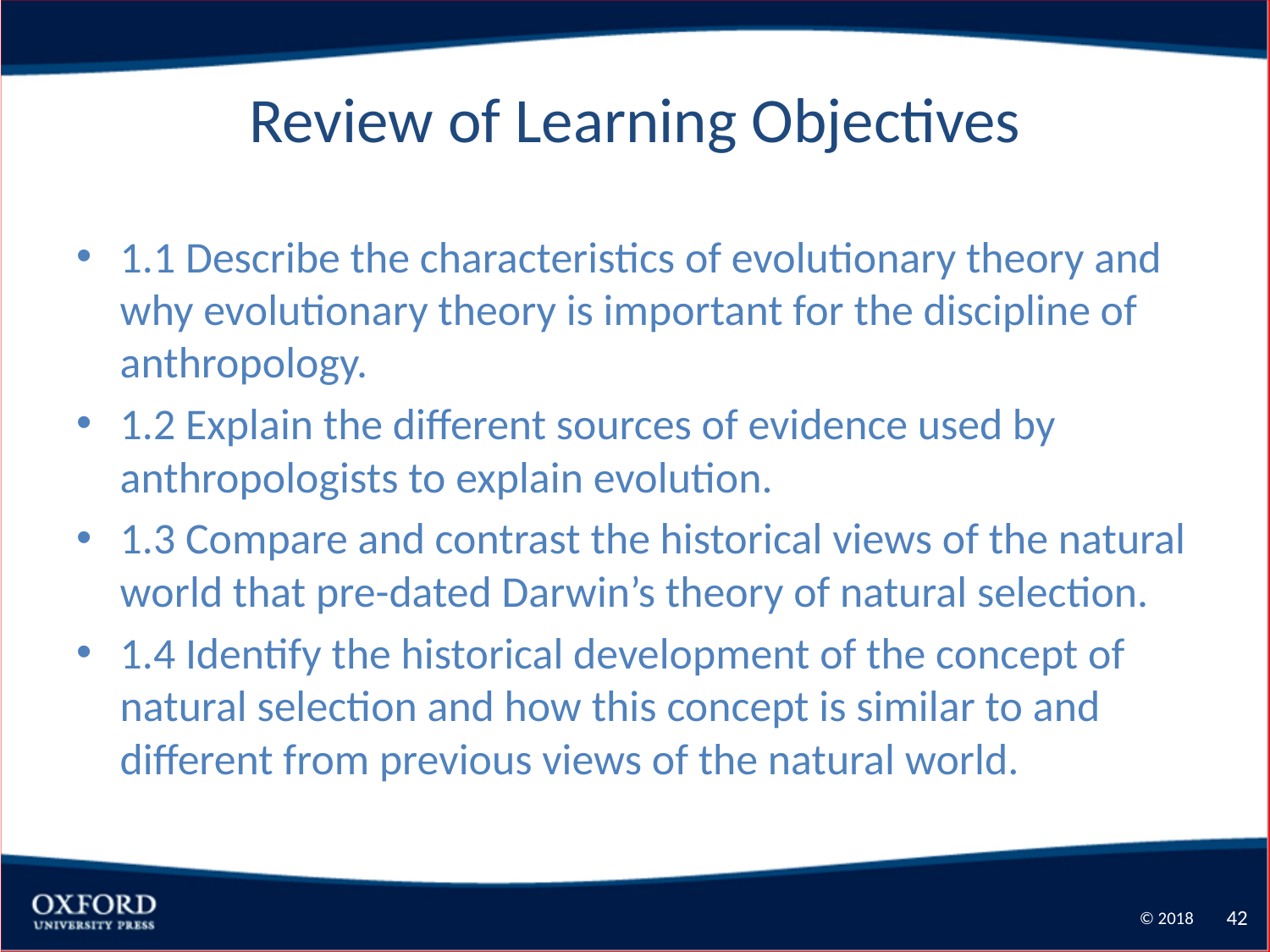

# Review of Learning Objectives
1.1 Describe the characteristics of evolutionary theory and why evolutionary theory is important for the discipline of anthropology.
1.2 Explain the different sources of evidence used by anthropologists to explain evolution.
1.3 Compare and contrast the historical views of the natural world that pre-dated Darwin’s theory of natural selection.
1.4 Identify the historical development of the concept of natural selection and how this concept is similar to and different from previous views of the natural world.